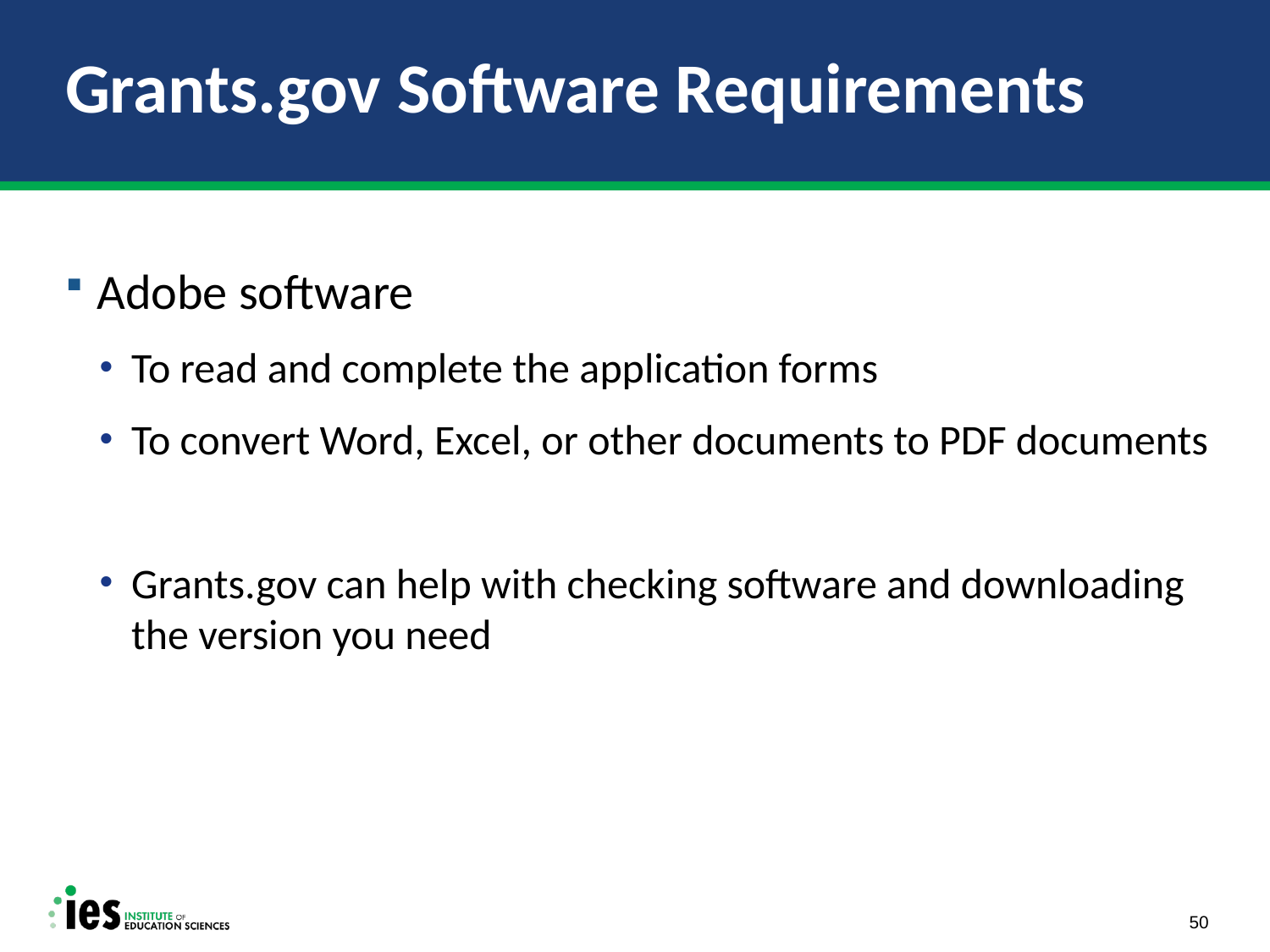

# Grants.gov Software Requirements
Adobe software
To read and complete the application forms
To convert Word, Excel, or other documents to PDF documents

Grants.gov can help with checking software and downloading the version you need

50